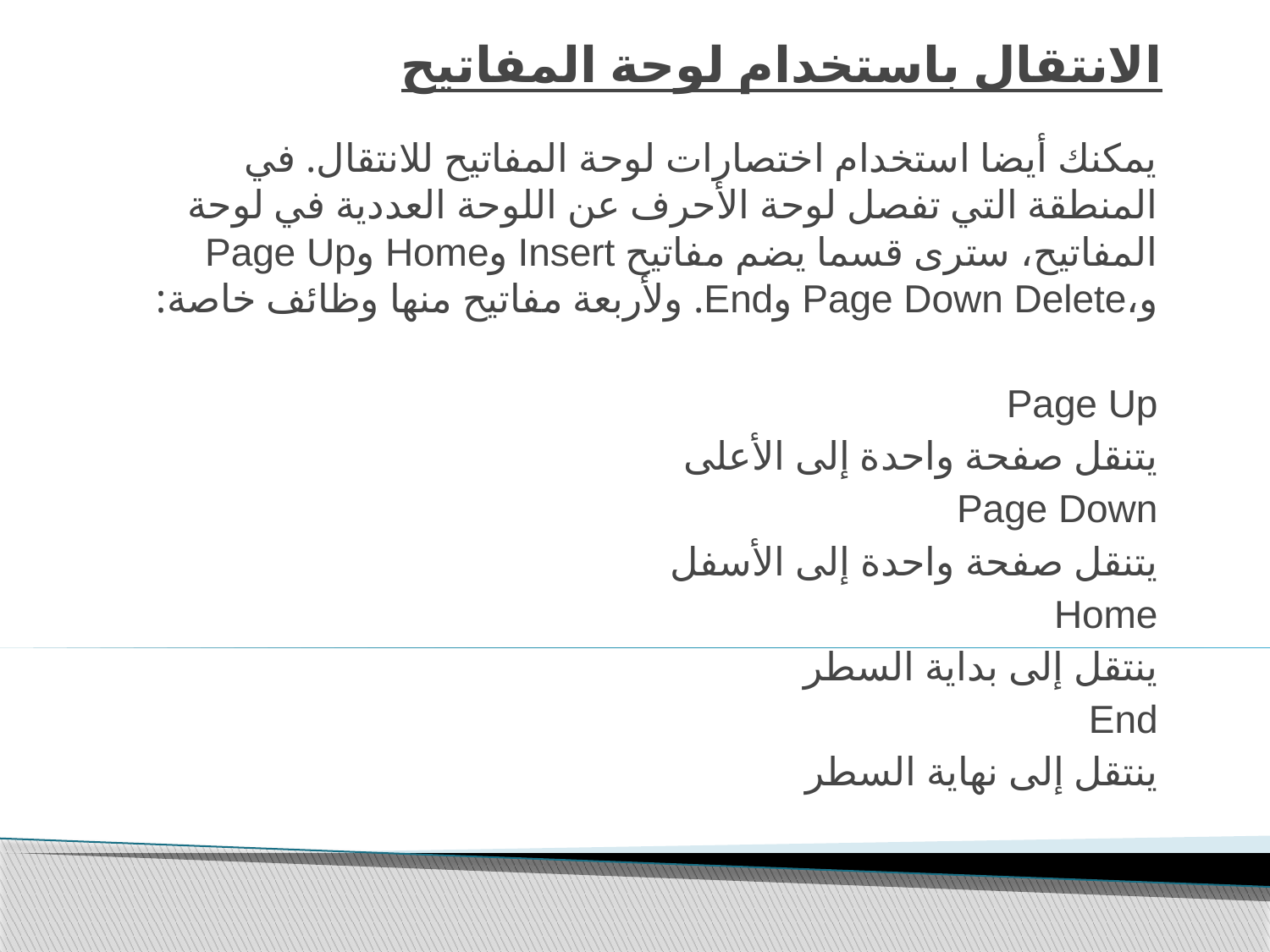

# الانتقال باستخدام لوحة المفاتيح
يمكنك أيضا استخدام اختصارات لوحة المفاتيح للانتقال. في المنطقة التي تفصل لوحة الأحرف عن اللوحة العددية في لوحة المفاتيح، سترى قسما يضم مفاتيح Insert وHome وPage Up و،Page Down Delete وEnd. ولأربعة مفاتيح منها وظائف خاصة:

Page Up
يتنقل صفحة واحدة إلى الأعلى
Page Down
يتنقل صفحة واحدة إلى الأسفل
Home
ينتقل إلى بداية السطر
End
ينتقل إلى نهاية السطر